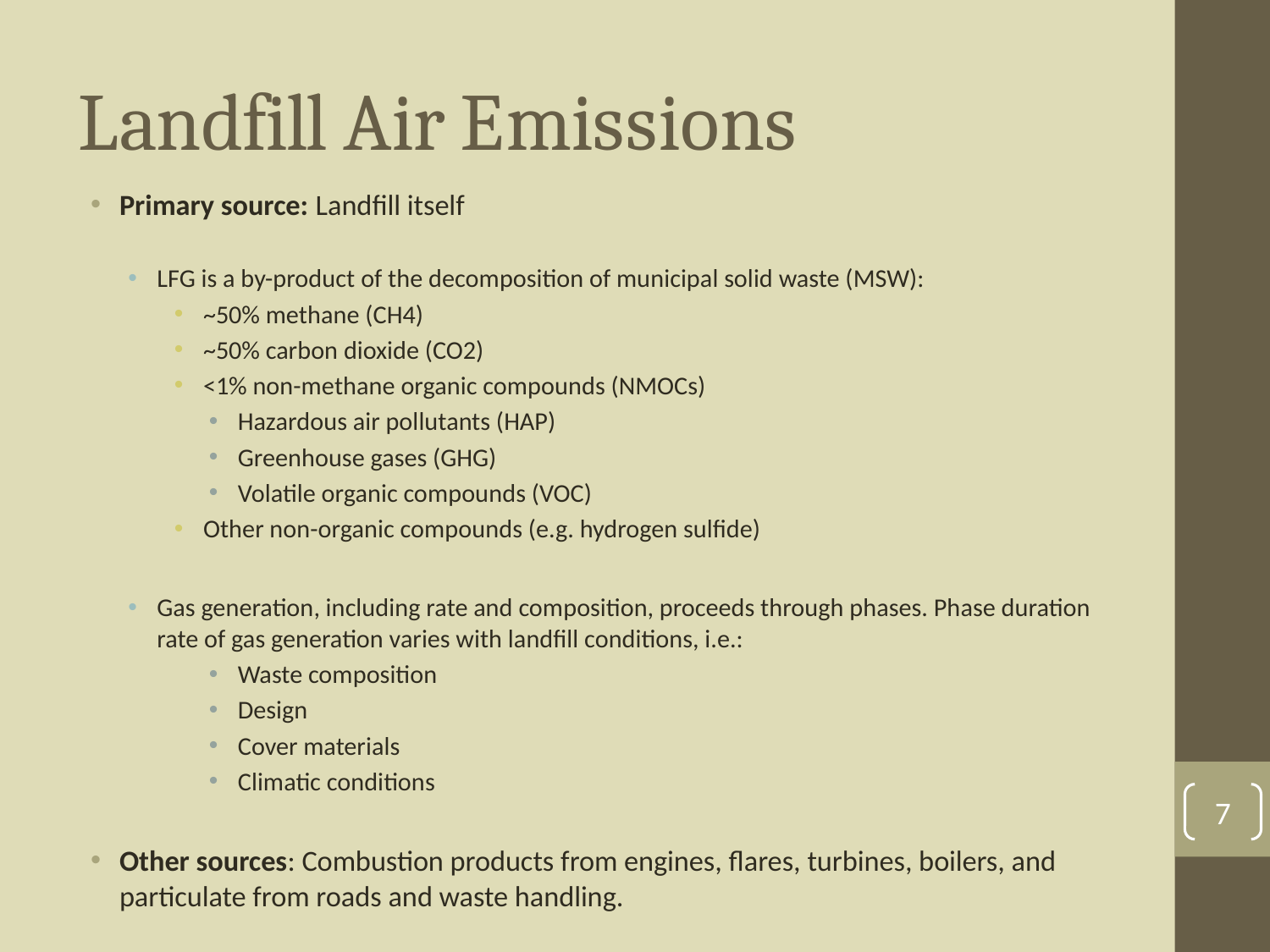

# Landfill Air Emissions
Primary source: Landfill itself

LFG is a by-product of the decomposition of municipal solid waste (MSW):
~50% methane (CH4)
~50% carbon dioxide (CO2)
<1% non-methane organic compounds (NMOCs)
Hazardous air pollutants (HAP)
Greenhouse gases (GHG)
Volatile organic compounds (VOC)
Other non-organic compounds (e.g. hydrogen sulfide)

Gas generation, including rate and composition, proceeds through phases. Phase duration rate of gas generation varies with landfill conditions, i.e.:
Waste composition
Design
Cover materials
Climatic conditions

Other sources: Combustion products from engines, flares, turbines, boilers, and particulate from roads and waste handling.

7